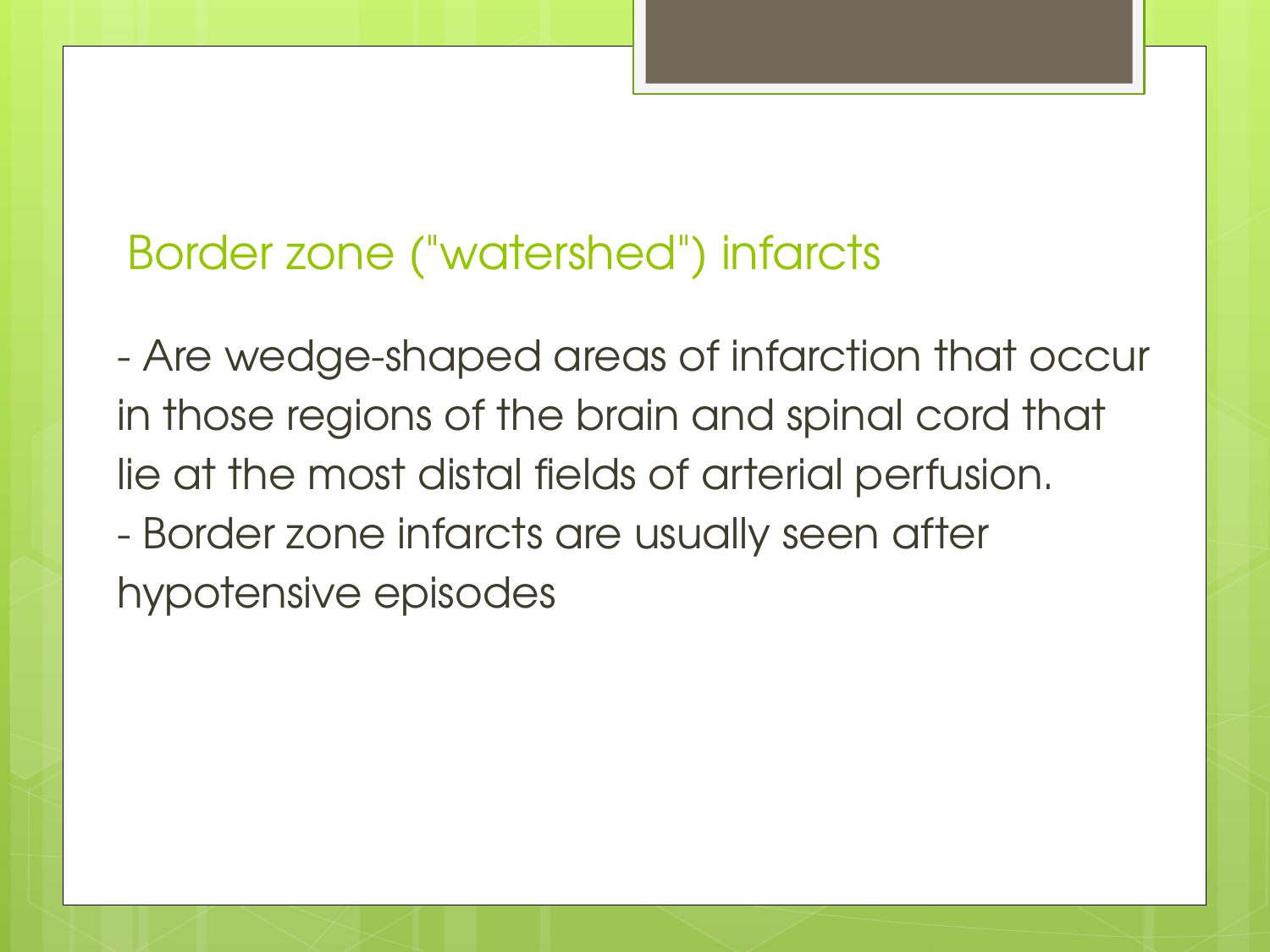

# Border zone ("watershed") infarcts
- Are wedge-shaped areas of infarction that occur
in those regions of the brain and spinal cord that
lie at the most distal fields of arterial perfusion.
- Border zone infarcts are usually seen after
hypotensive episodes